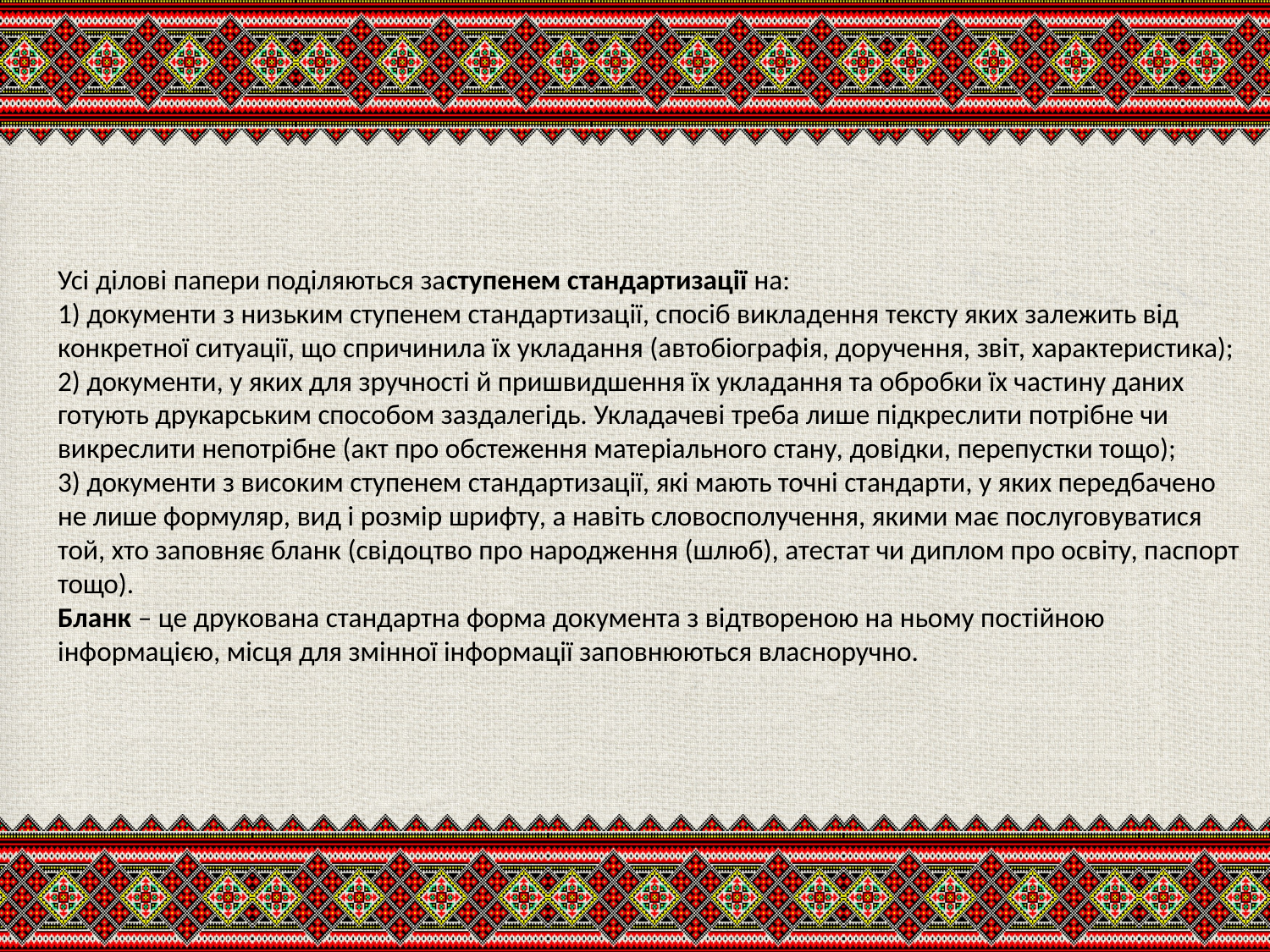

# Усі ділові папери поділяються заступенем стандартизації на: 1) документи з низьким ступенем стандартизації, спосіб викладення тексту яких залежить від конкретної ситуації, що спричинила їх укладання (автобіографія, доручення, звіт, характеристика); 2) документи, у яких для зручності й пришвидшення їх укладання та обробки їх частину даних готують друкарським способом заздалегідь. Укладачеві треба лише підкреслити потрібне чи викреслити непотрібне (акт про обстеження матеріального стану, довідки, перепустки тощо); 3) документи з високим ступенем стандартизації, які мають точні стандарти, у яких передбачено не лише формуляр, вид і розмір шрифту, а навіть словосполучення, якими має послуговуватися той, хто заповняє бланк (свідоцтво про народження (шлюб), атестат чи диплом про освіту, паспорт тощо). Бланк – це друкована стандартна форма документа з відтвореною на ньому постійною інформацією, місця для змінної інформації заповнюються власноручно.